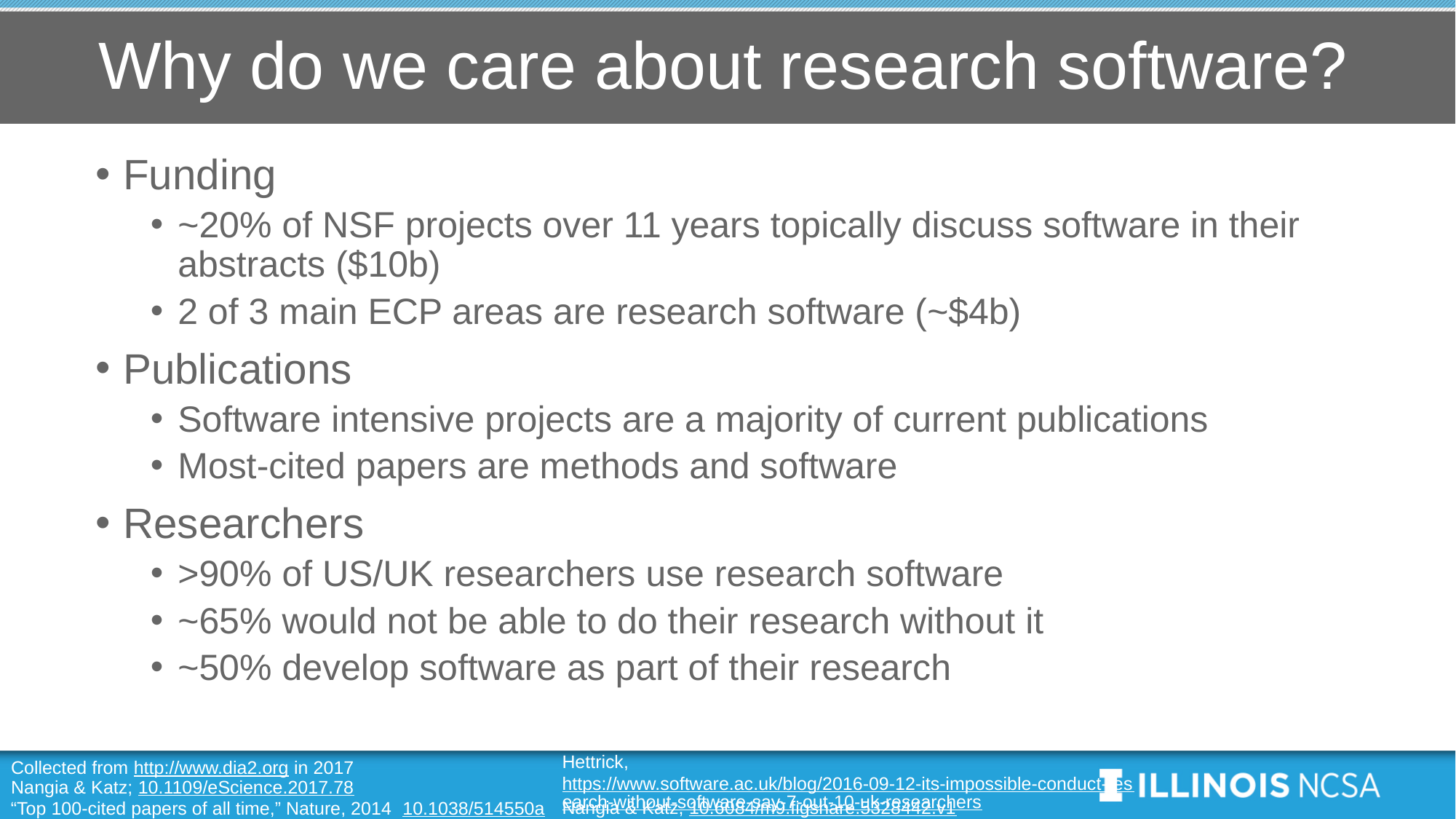

# Why do we care about research software?
Funding
~20% of NSF projects over 11 years topically discuss software in their abstracts ($10b)
2 of 3 main ECP areas are research software (~$4b)
Publications
Software intensive projects are a majority of current publications
Most-cited papers are methods and software
Researchers
>90% of US/UK researchers use research software
~65% would not be able to do their research without it
~50% develop software as part of their research
Hettrick, https://www.software.ac.uk/blog/2016-09-12-its-impossible-conduct-research-without-software-say-7-out-10-uk-researchers
Collected from http://www.dia2.org in 2017
Nangia & Katz;​ 10.1109/eScience.2017.78
Nangia & Katz, 10.6084/m9.figshare.5328442.v1
“Top 100-cited papers of all time,” Nature, 2014  10.1038/514550a